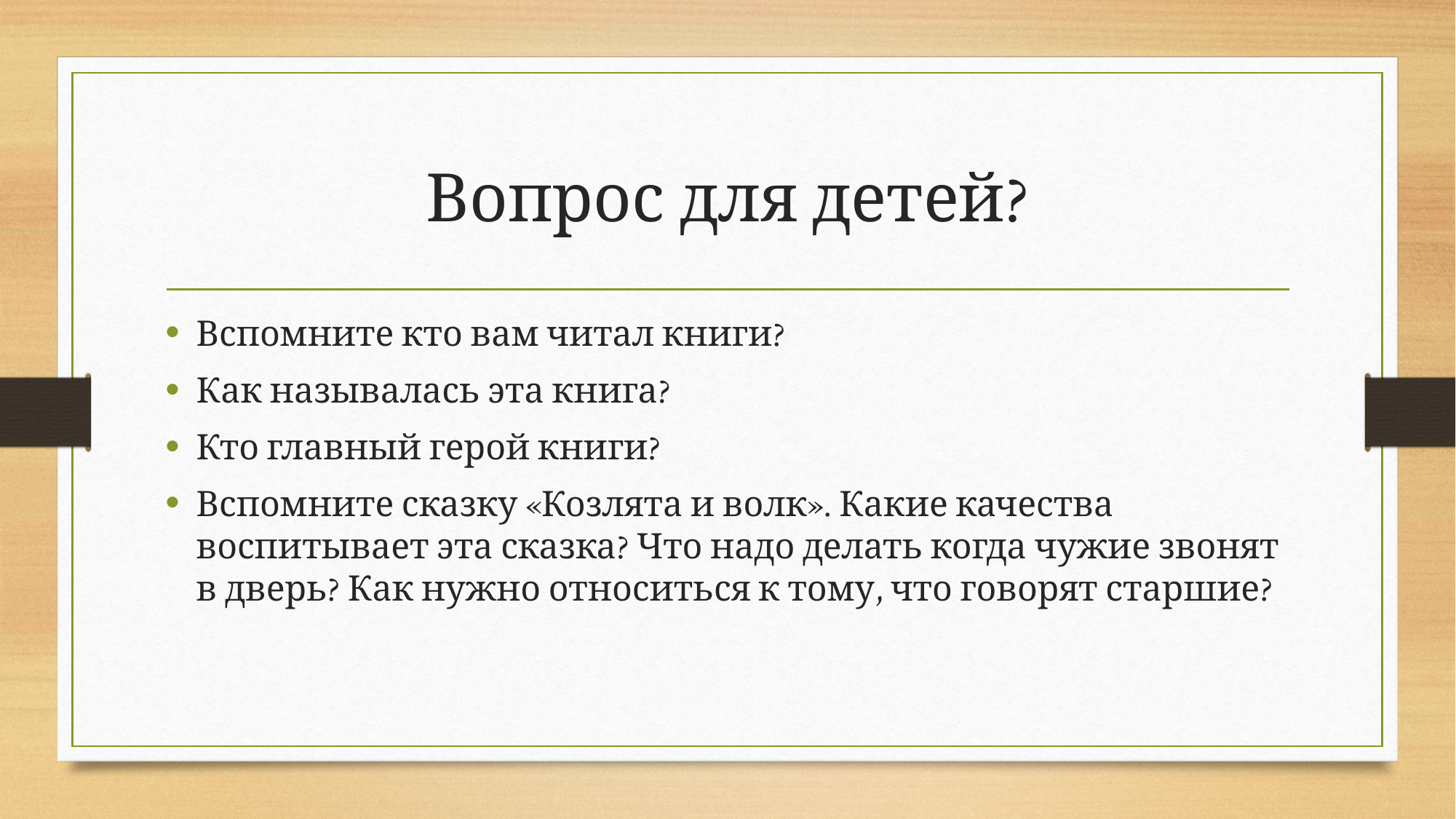

# Вопрос для детей?
Вспомните кто вам читал книги?
Как называлась эта книга?
Кто главный герой книги?
Вспомните сказку «Козлята и волк». Какие качества воспитывает эта сказка? Что надо делать когда чужие звонят в дверь? Как нужно относиться к тому, что говорят старшие?